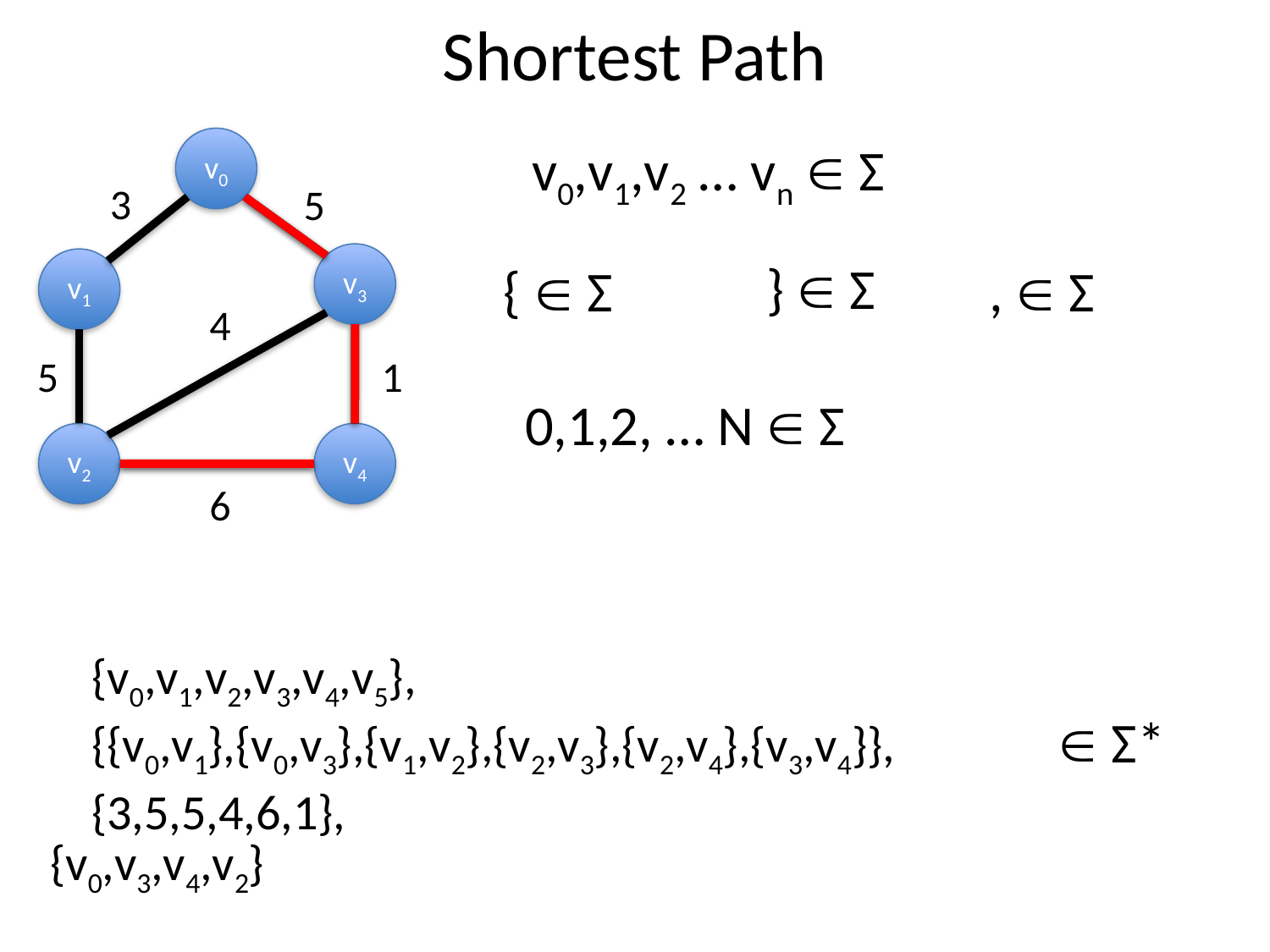

# Shortest Path
v0
3
5
v3
v1
4
5
1
v2
v4
6
v0,v1,v2 … vn ∈ Σ
} ∈ Σ
, ∈ Σ
{ ∈ Σ
0,1,2, … N ∈ Σ
{v0,v1,v2,v3,v4,v5},
{{v0,v1},{v0,v3},{v1,v2},{v2,v3},{v2,v4},{v3,v4}},
{3,5,5,4,6,1},
∈ Σ*
{v0,v3,v4,v2}